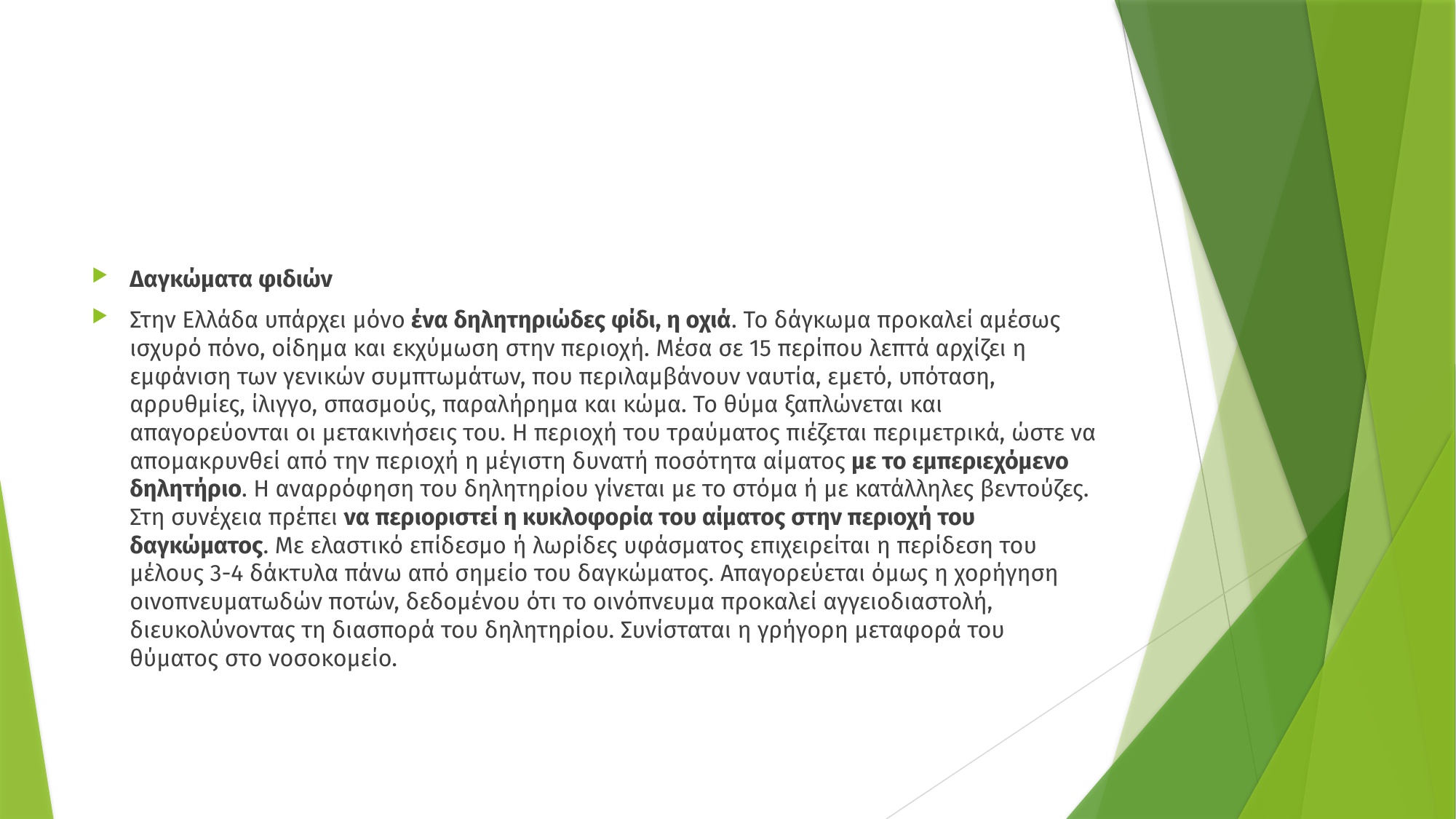

#
Δαγκώματα φιδιών​
Στην Ελλάδα υπάρχει μόνο ένα δηλητηριώδες φίδι, η οχιά. Το δάγκωμα προκαλεί αμέσως ισχυρό πόνο, οίδημα και εκχύμωση στην περιοχή. Μέσα σε 15 περίπου λεπτά αρχίζει η εμφάνιση των γενικών συμπτωμάτων, που περιλαμβάνουν ναυτία, εμετό, υπόταση, αρρυθμίες, ίλιγγο, σπασμούς, παραλήρημα και κώμα. Το θύμα ξαπλώνεται και απαγορεύονται οι μετακινήσεις του. Η περιοχή του τραύματος πιέζεται περιμετρικά, ώστε να απομακρυνθεί από την περιοχή η μέγιστη δυνατή ποσότητα αίματος με το εμπεριεχόμενο δηλητήριο. Η αναρρόφηση του δηλητηρίου γίνεται με το στόμα ή με κατάλληλες βεντούζες. Στη συνέχεια πρέπει να περιοριστεί η κυκλοφορία του αίματος στην περιοχή του δαγκώματος. Με ελαστικό επίδεσμο ή λωρίδες υφάσματος επιχειρείται η περίδεση του μέλους 3-4 δάκτυλα πάνω από σημείο του δαγκώματος. Απαγορεύεται όμως η χορήγηση οινοπνευματωδών ποτών, δεδομένου ότι το οινόπνευμα προκαλεί αγγειοδιαστολή, διευκολύνοντας τη διασπορά του δηλητηρίου. Συνίσταται η γρήγορη μεταφορά του θύματος στο νοσοκομείο.​
​